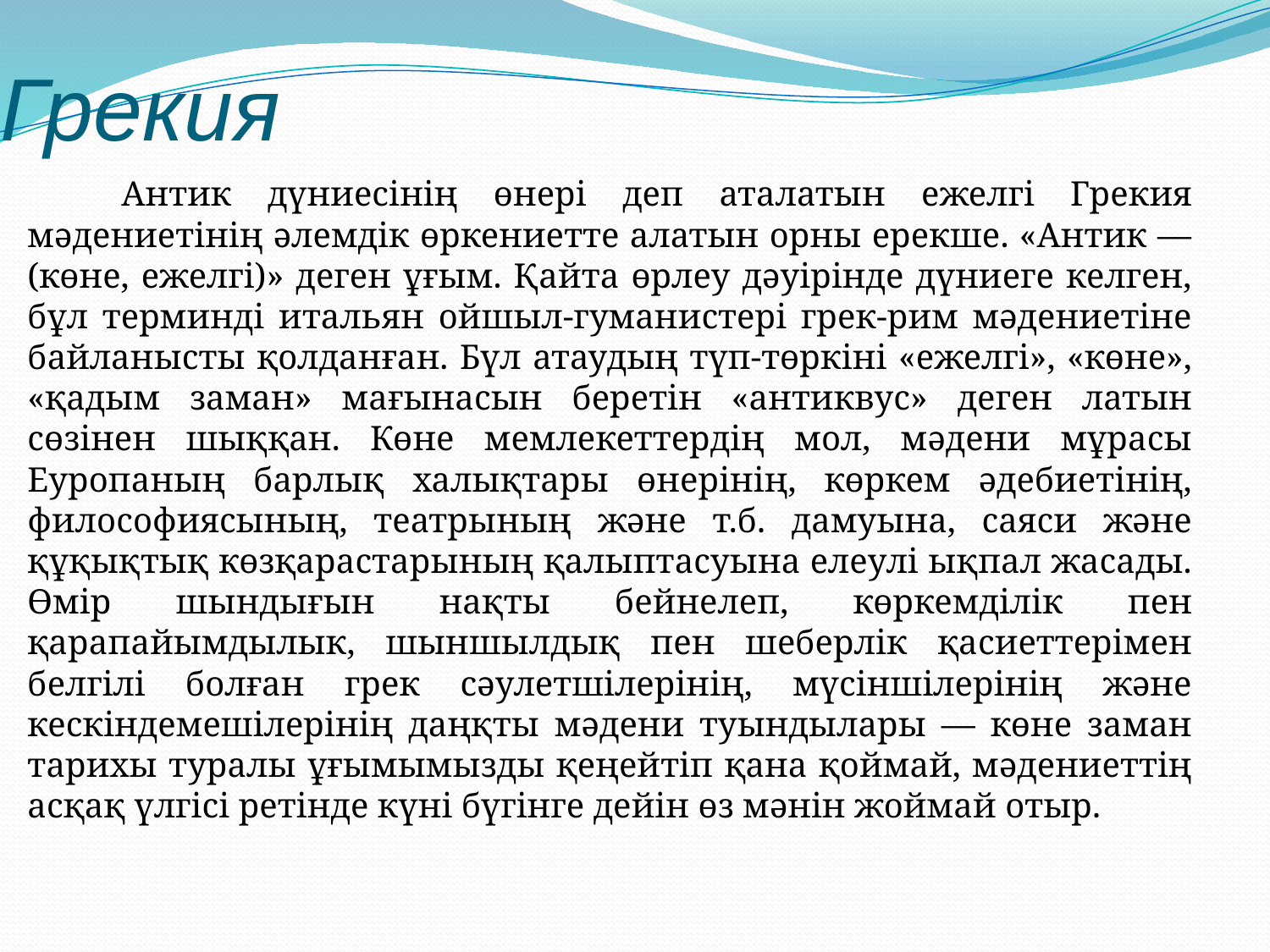

# Грекия
	Антик дүниесінің өнері деп аталатын ежелгі Грекия мәдениетінің әлемдік өркениетте алатын орны ерекше. «Антик — (көне, ежелгі)» деген ұғым. Қайта өрлеу дәуірінде дүниеге келген, бұл терминді итальян ойшыл-гуманистері грек-рим мәдениетіне байланысты қолданған. Бүл атаудың түп-төркіні «ежелгі», «көне», «қадым заман» мағынасын беретін «антиквус» деген латын сөзінен шыққан. Көне мемлекеттердің мол, мәдени мұрасы Еуропаның барлық халықтары өнерінің, көркем әдебиетінің, философиясының, театрының және т.б. дамуына, саяси және құқықтық көзқарастарының қалыптасуына елеулі ықпал жасады. Өмір шындығын нақты бейнелеп, көркемділік пен қарапайымдылык, шыншылдық пен шеберлік қасиеттерімен белгілі болған грек сәулетшілерінің, мүсіншілерінің және кескіндемешілерінің даңқты мәдени туындылары — көне заман тарихы туралы ұғымымызды қеңейтіп қана қоймай, мәдениеттің асқақ үлгісі ретінде күні бүгінге дейін өз мәнін жоймай отыр.